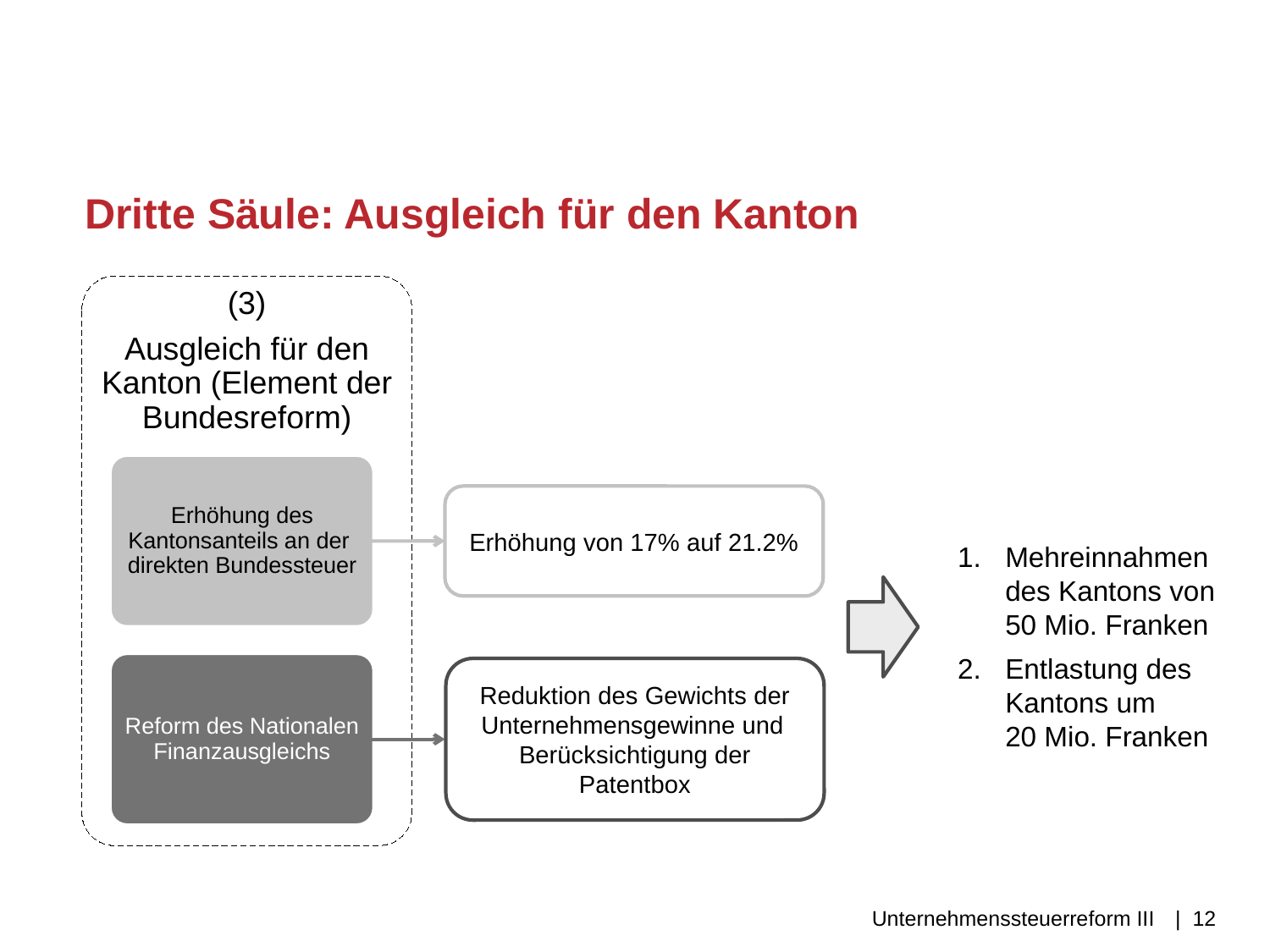

# Dritte Säule: Ausgleich für den Kanton

(3)
Ausgleich für den Kanton (Element der Bundesreform)

Erhöhung des Kantonsanteils an der  direkten Bundessteuer
Erhöhung von 17% auf 21.2%
Mehreinnahmen des Kantons von 50 Mio. Franken
Entlastung des Kantons um
20 Mio. Franken

Reform des Nationalen Finanzausgleichs
Reduktion des Gewichts der Unternehmensgewinne und
Berücksichtigung der Patentbox
Unternehmenssteuerreform III
|  12